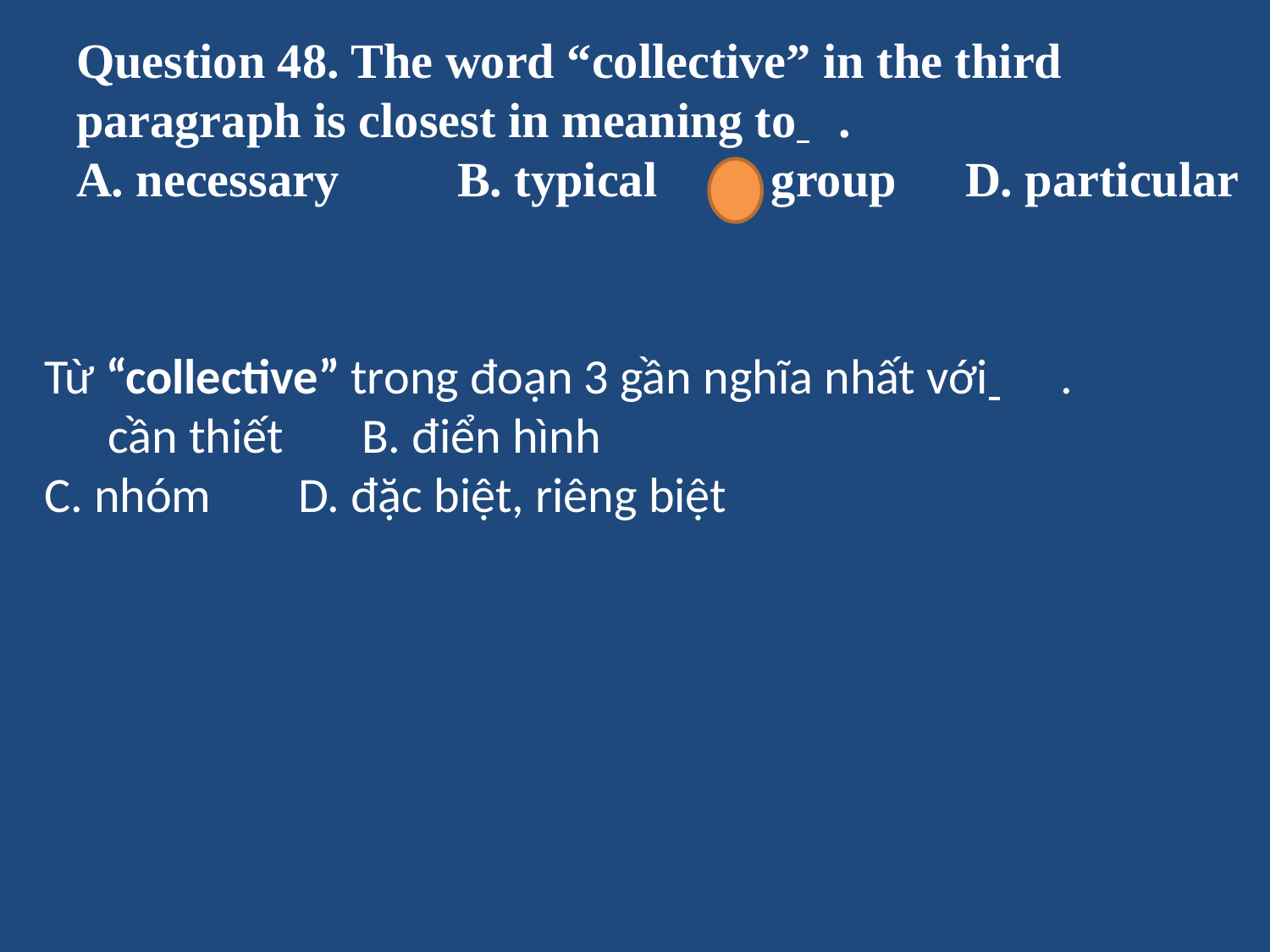

# Question 48. The word “collective” in the third paragraph is closest in meaning to 	. A. necessary	B. typical	C. group	D. particular

Từ “collective” trong đoạn 3 gần nghĩa nhất với 	.
cần thiết	B. điển hình
C. nhóm	D. đặc biệt, riêng biệt